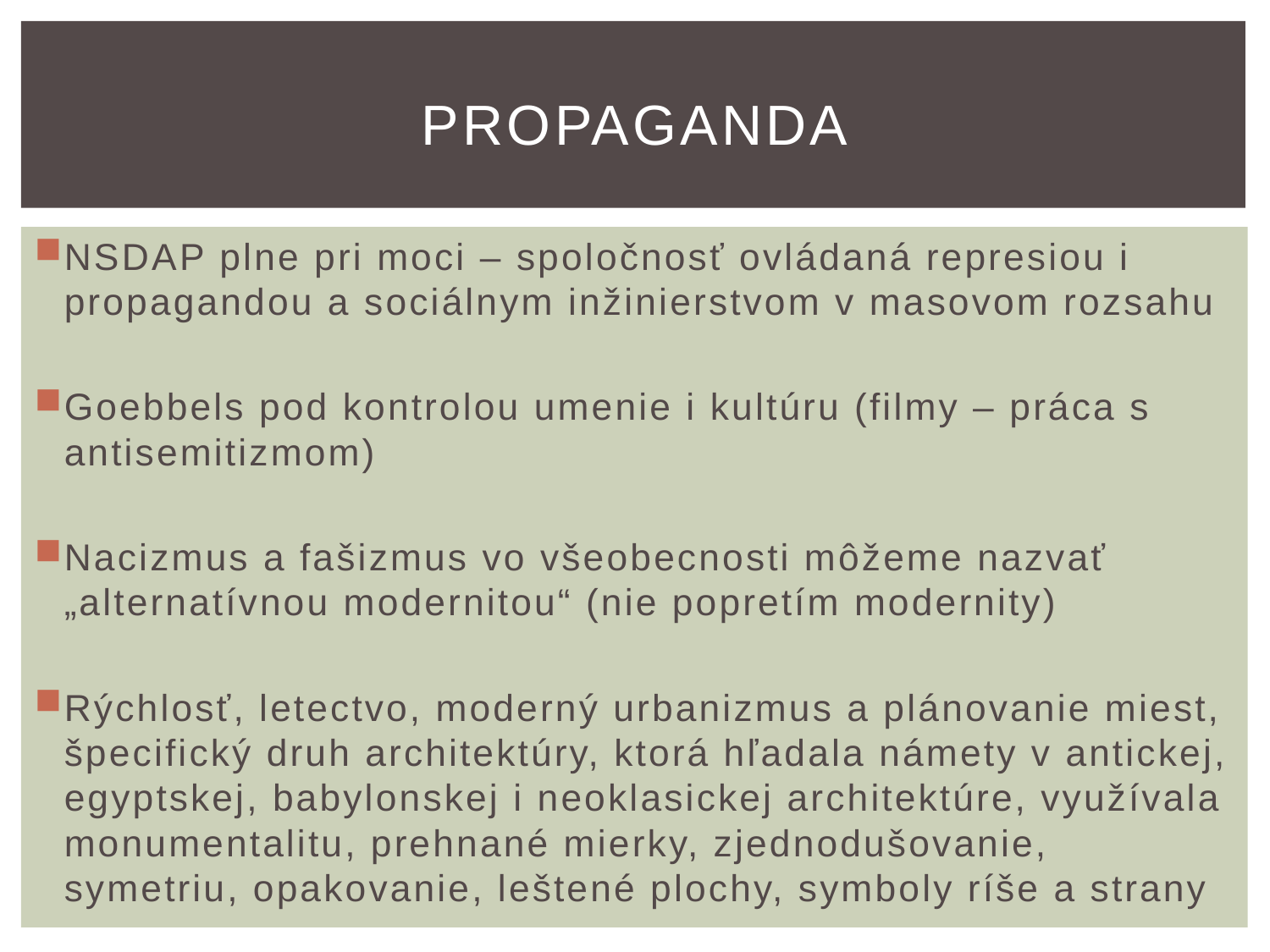

# Propaganda
NSDAP plne pri moci – spoločnosť ovládaná represiou i propagandou a sociálnym inžinierstvom v masovom rozsahu

Goebbels pod kontrolou umenie i kultúru (filmy – práca s antisemitizmom)

Nacizmus a fašizmus vo všeobecnosti môžeme nazvať „alternatívnou modernitou“ (nie popretím modernity)

Rýchlosť, letectvo, moderný urbanizmus a plánovanie miest, špecifický druh architektúry, ktorá hľadala námety v antickej, egyptskej, babylonskej i neoklasickej architektúre, využívala monumentalitu, prehnané mierky, zjednodušovanie, symetriu, opakovanie, leštené plochy, symboly ríše a strany